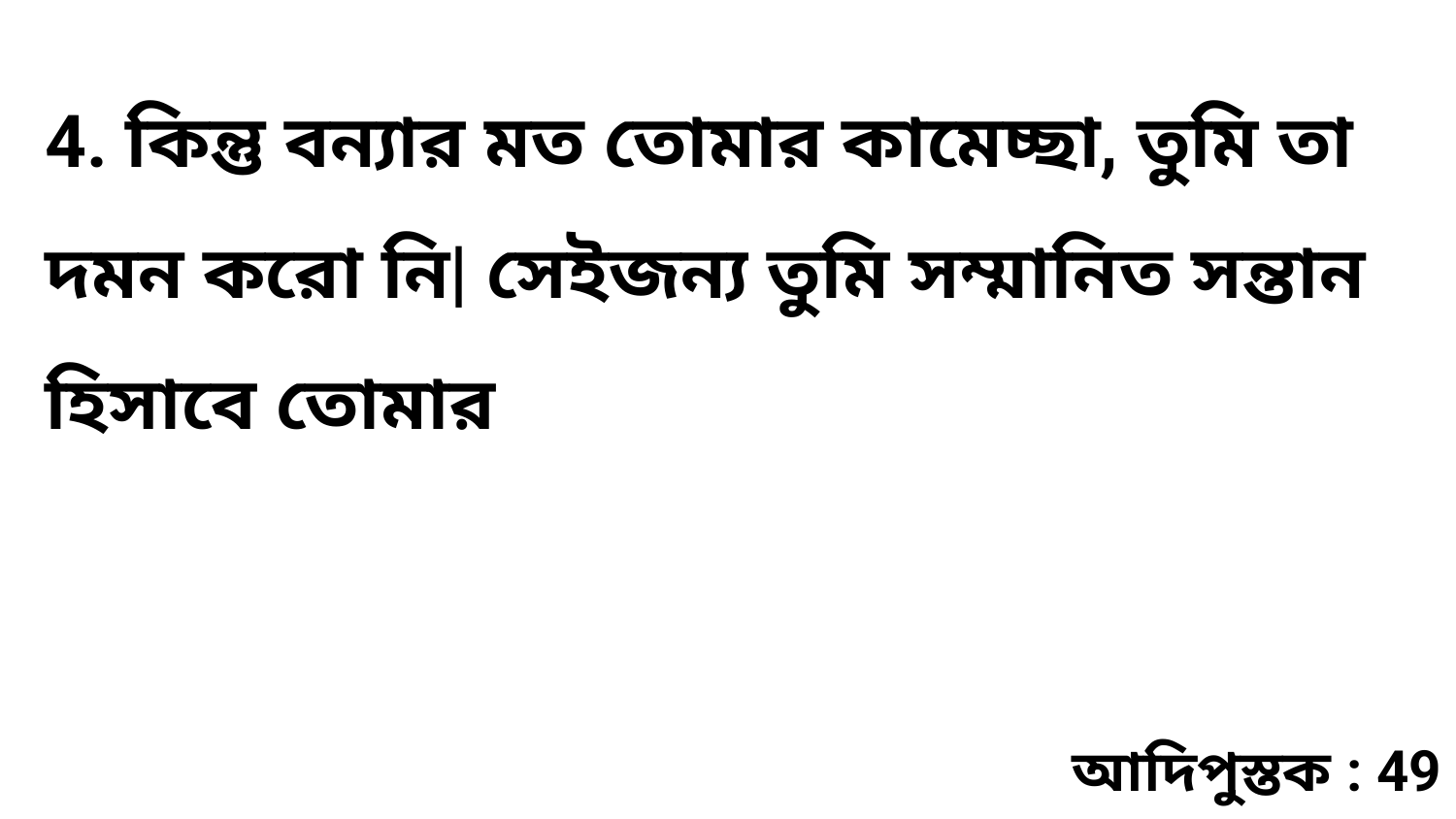

4. কিন্তু বন্যার মত তোমার কামেচ্ছা, তুমি তা দমন করো নি| সেইজন্য তুমি সম্মানিত সন্তান হিসাবে তোমার
আদিপুস্তক : 49